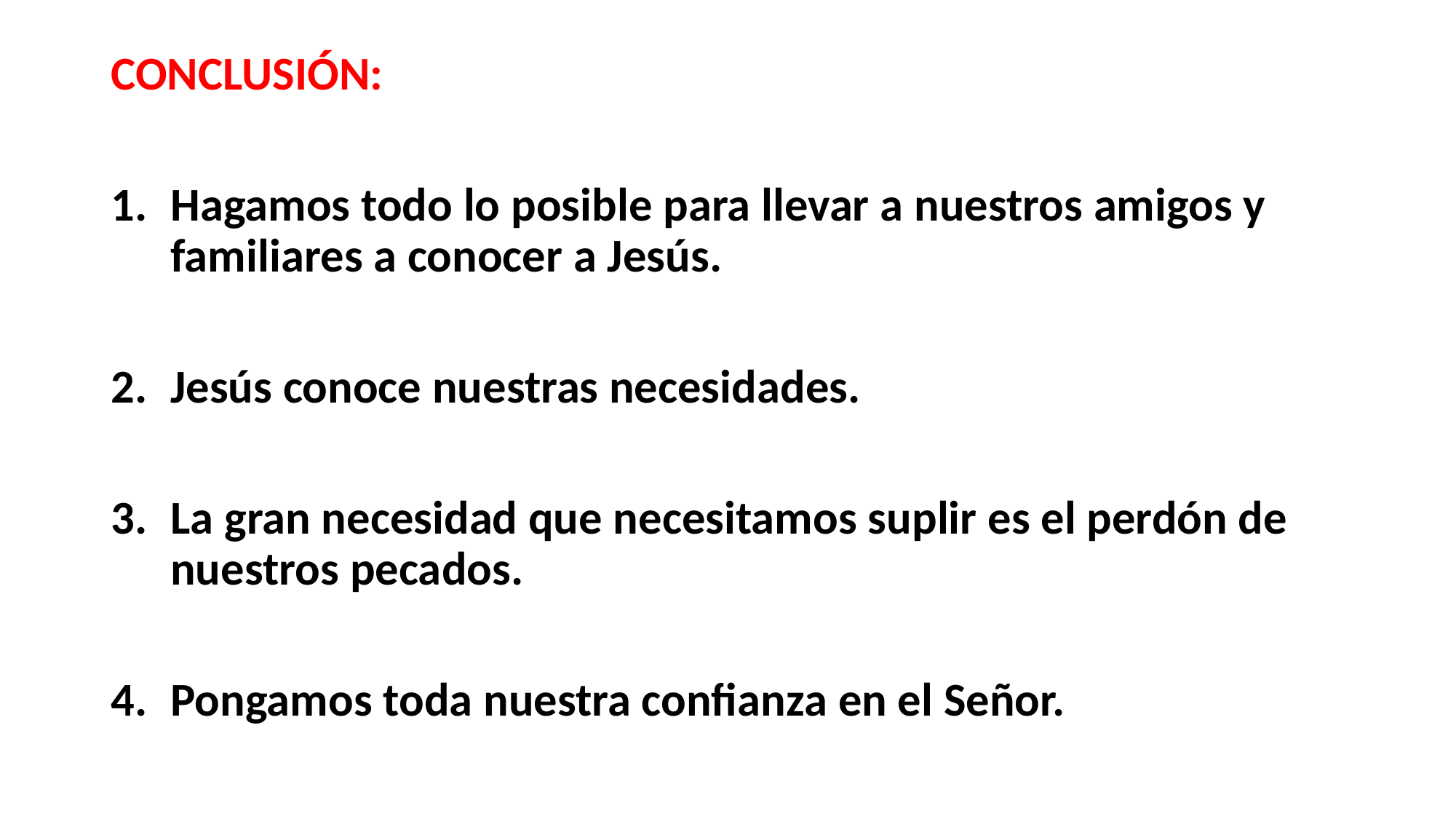

#
CONCLUSIÓN:

Hagamos todo lo posible para llevar a nuestros amigos y familiares a conocer a Jesús.

Jesús conoce nuestras necesidades.

La gran necesidad que necesitamos suplir es el perdón de nuestros pecados.

Pongamos toda nuestra confianza en el Señor.